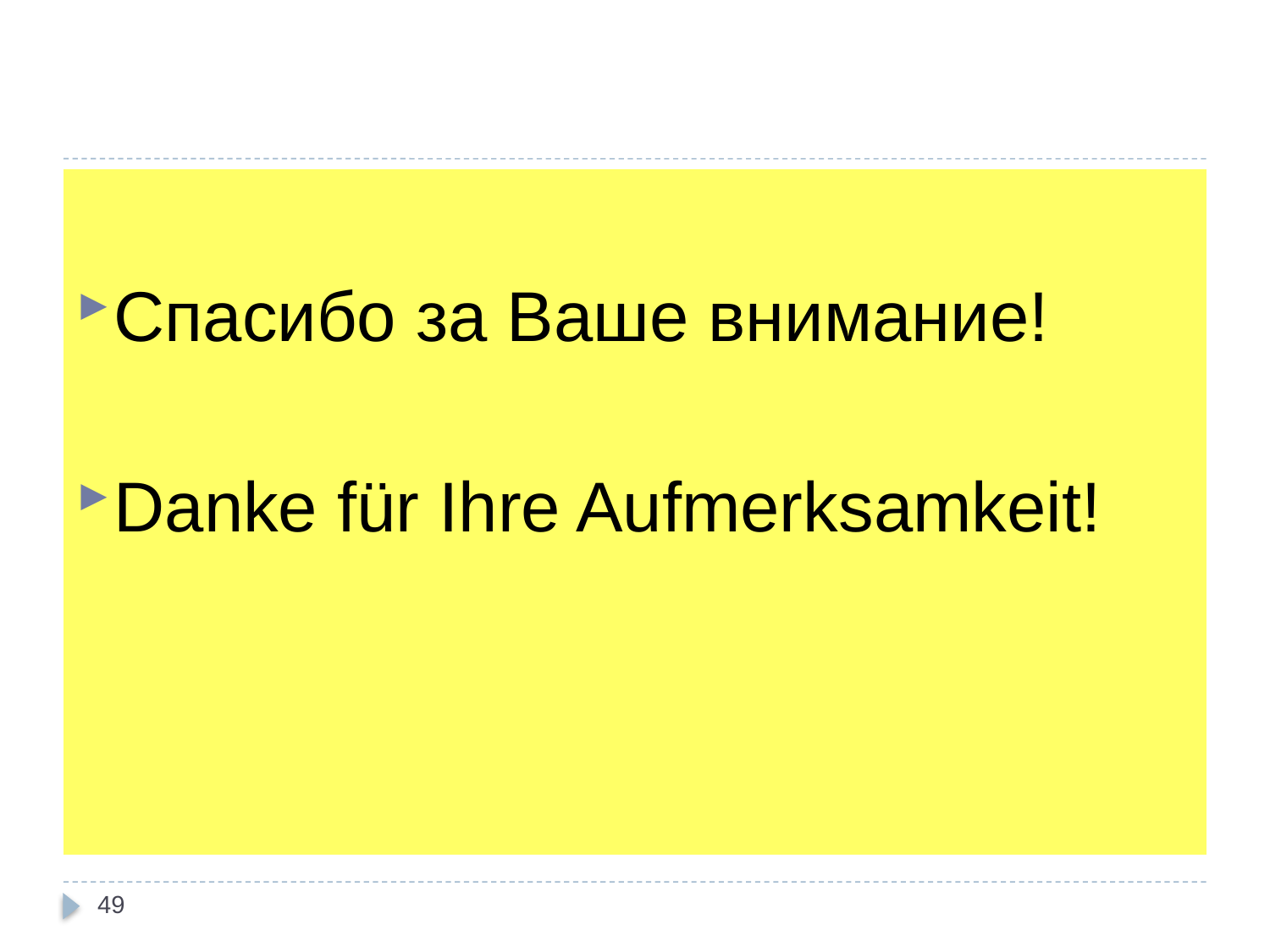

#

Спасибо за Ваше внимание!

Danke für Ihre Aufmerksamkeit!
49